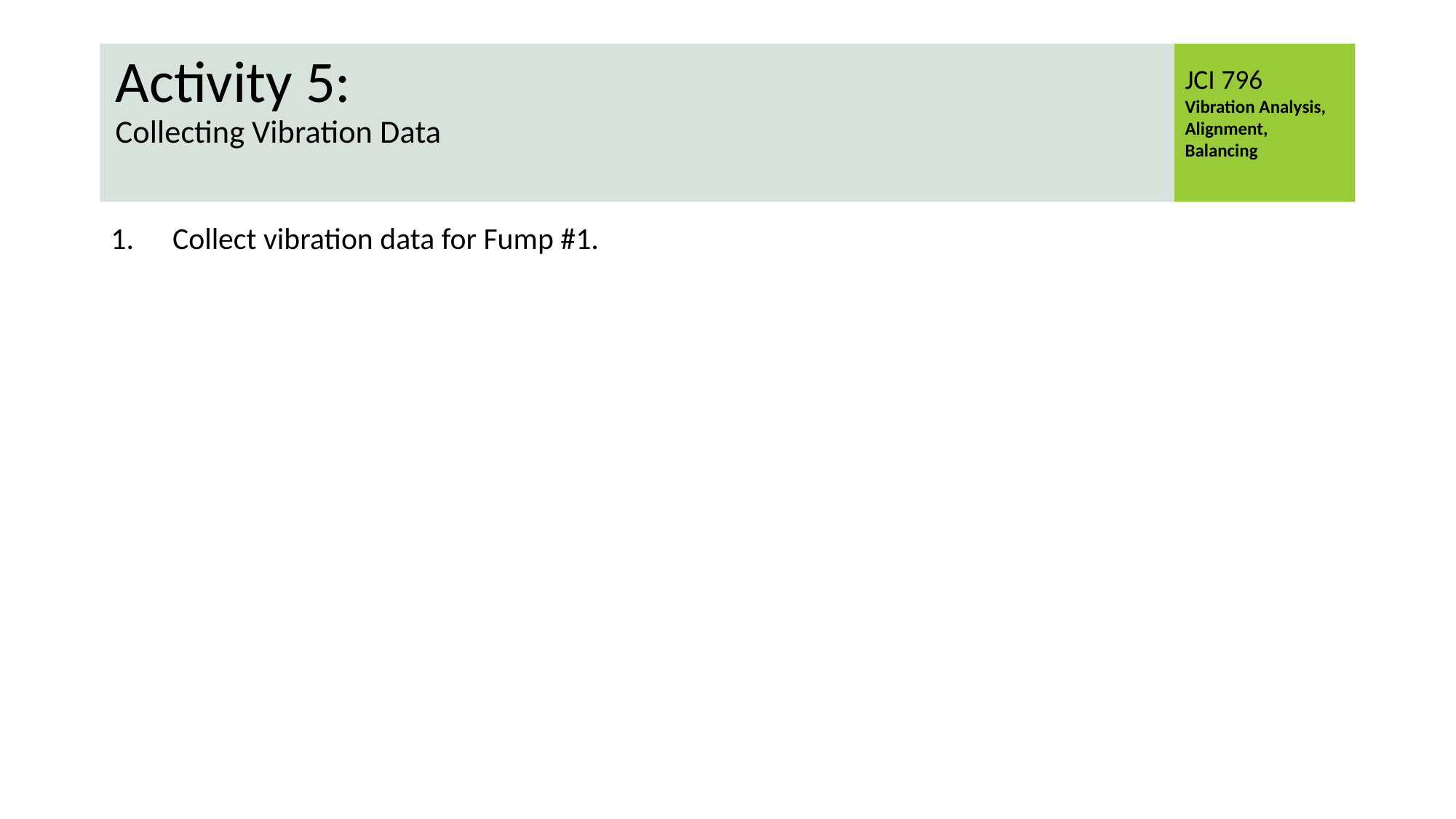

Activity 5:
Collecting Vibration Data
 Collect vibration data for Fump #1.